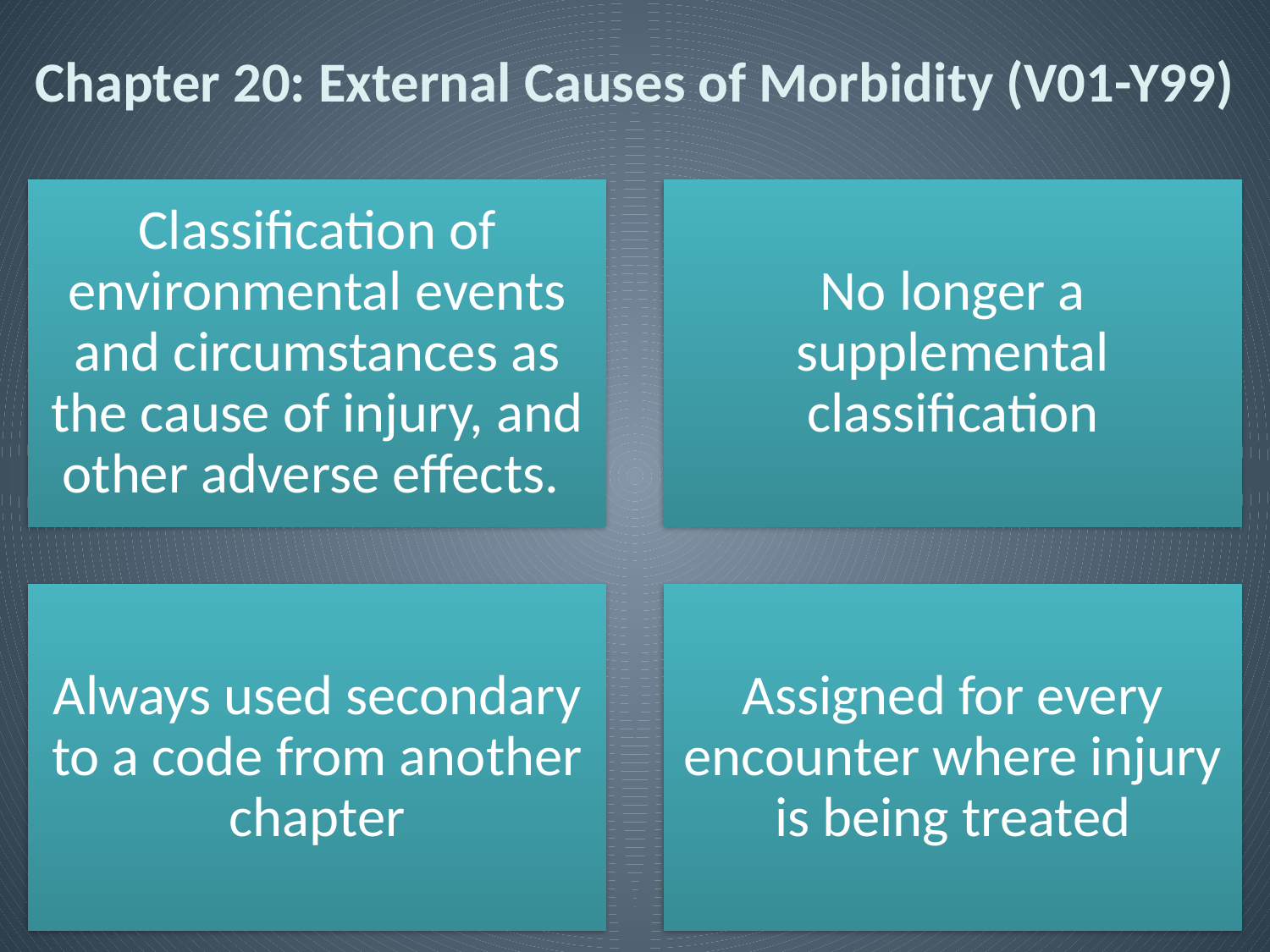

# Chapter 20: External Causes of Morbidity (V01-Y99)
Classification of environmental events and circumstances as the cause of injury, and other adverse effects.
No longer a supplemental classification
Always used secondary to a code from another chapter
Assigned for every encounter where injury is being treated